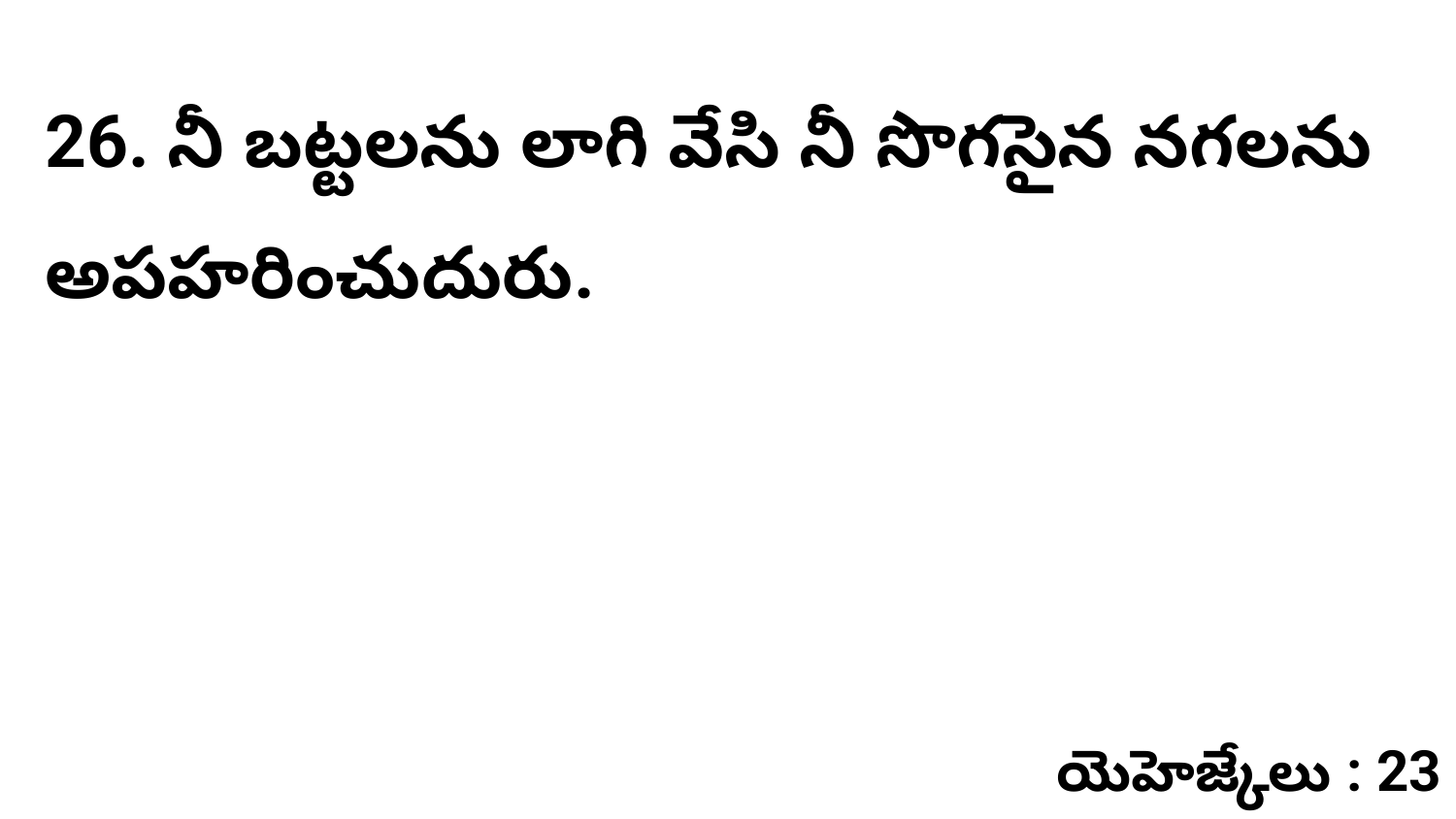

26. నీ బట్టలను లాగి వేసి నీ సొగసైన నగలను అపహరించుదురు.
యెహెజ్కేలు : 23